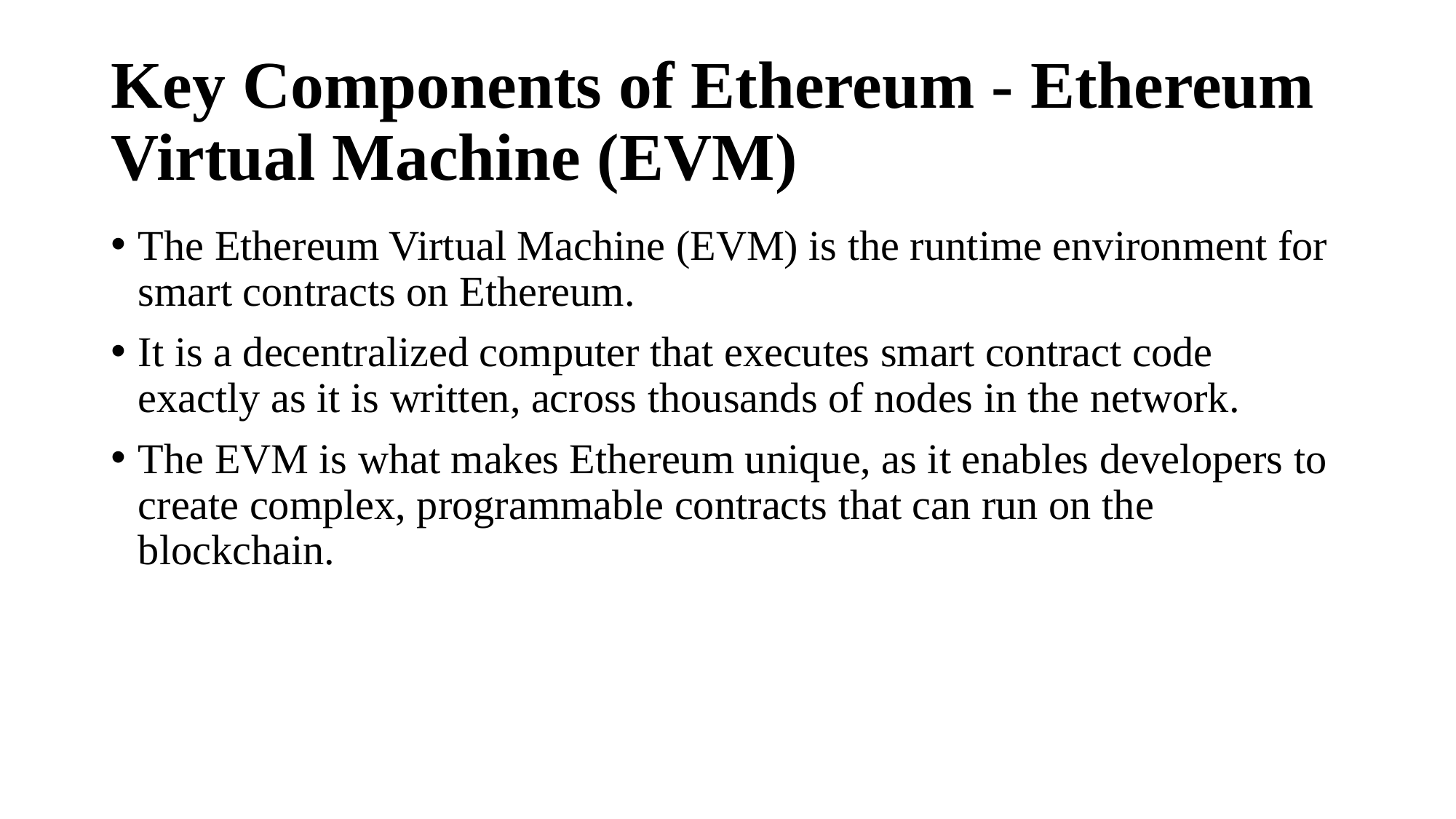

# Key Components of Ethereum - Ethereum Virtual Machine (EVM)
The Ethereum Virtual Machine (EVM) is the runtime environment for smart contracts on Ethereum.
It is a decentralized computer that executes smart contract code exactly as it is written, across thousands of nodes in the network.
The EVM is what makes Ethereum unique, as it enables developers to create complex, programmable contracts that can run on the blockchain.